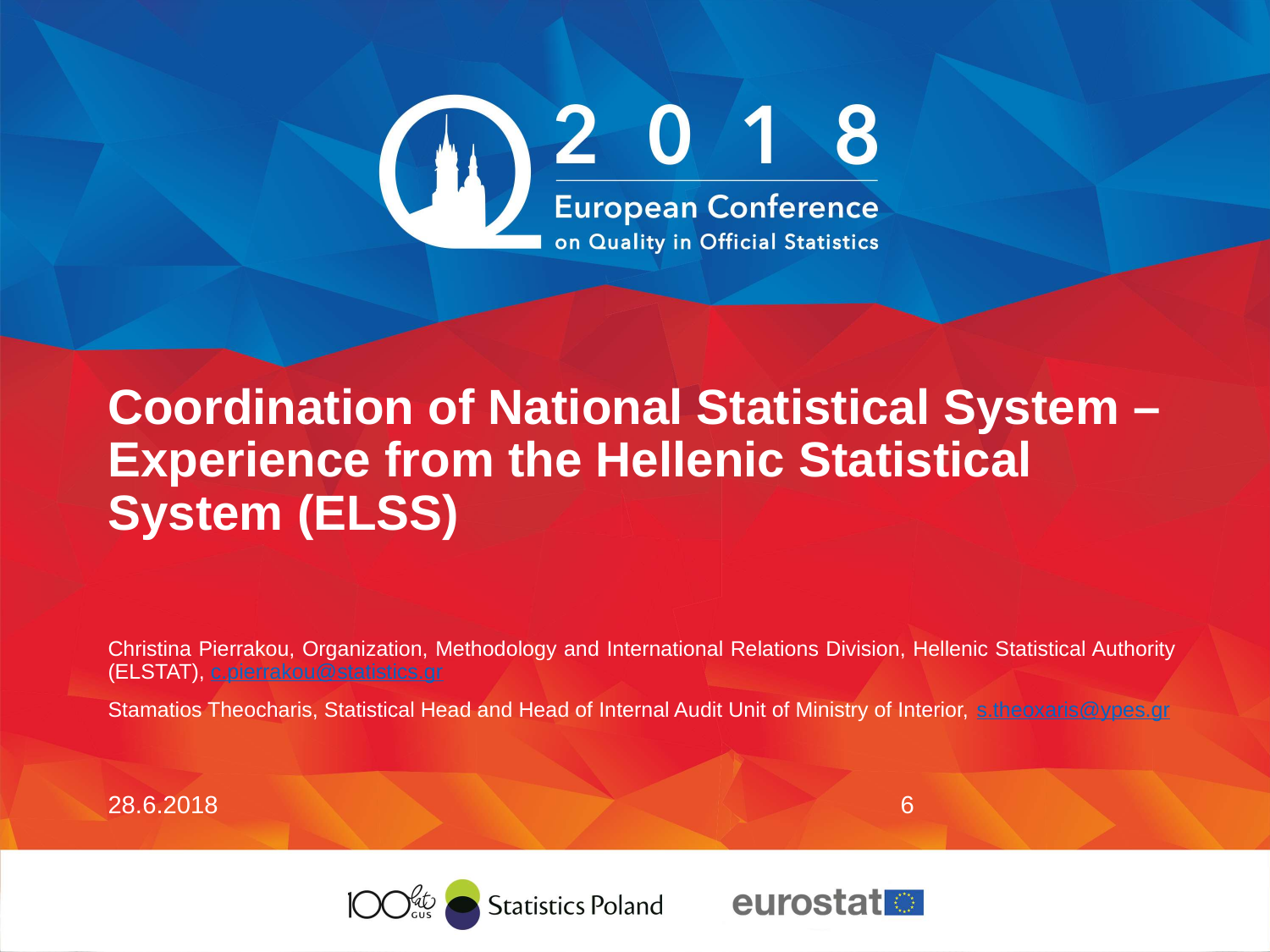

# Coordination of National Statistical System – Experience from the Hellenic Statistical System (ELSS)
Christina Pierrakou, Organization, Methodology and International Relations Division, Hellenic Statistical Authority (ELSTAT), c.pierrakou@statistics.gr
Stamatios Theocharis, Statistical Head and Head of Internal Audit Unit of Ministry of Interior, s.theoxaris@ypes.gr

28.6.2018
6